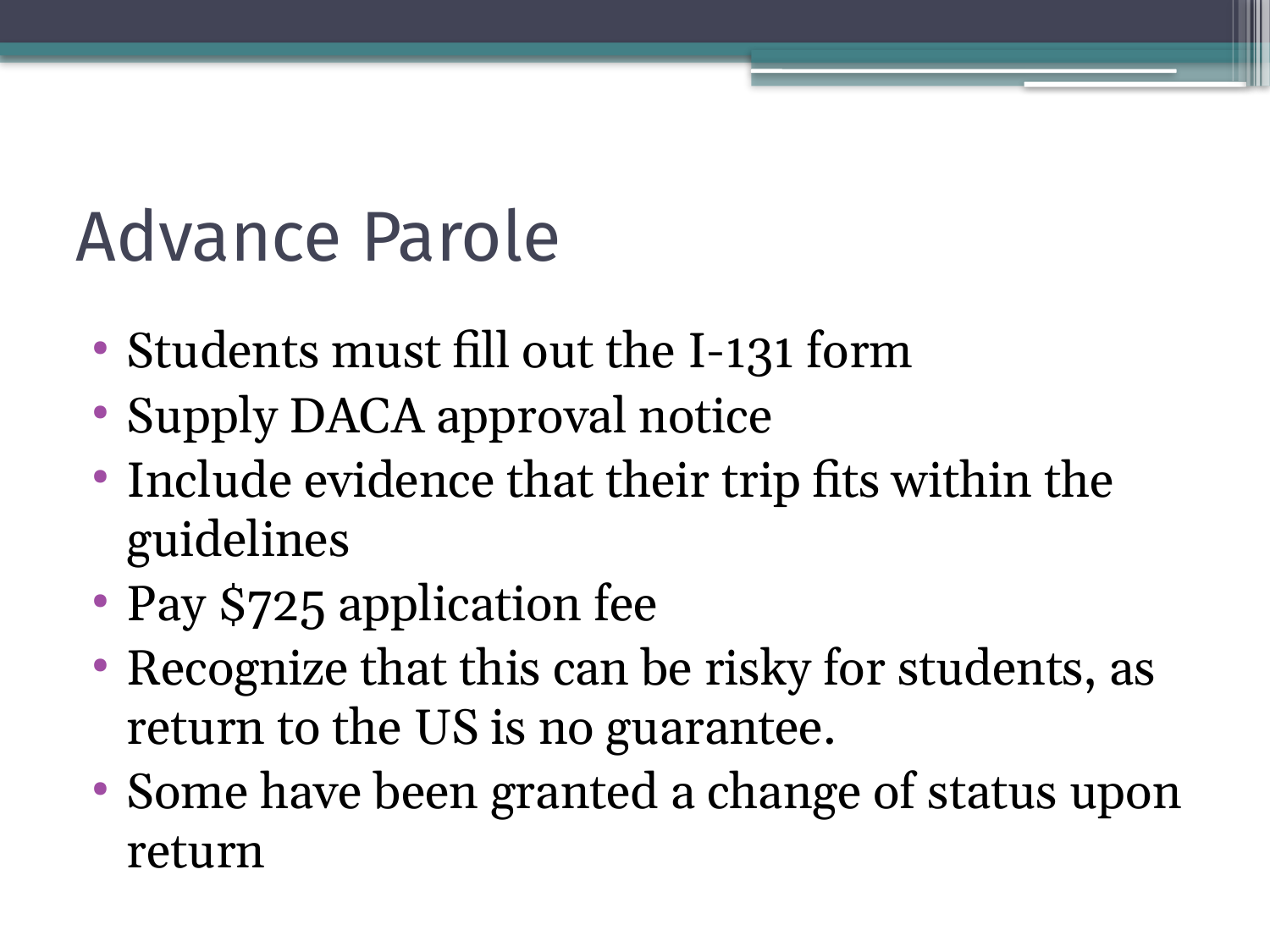

# Advance Parole
Students must fill out the I-131 form
Supply DACA approval notice
Include evidence that their trip fits within the guidelines
Pay $725 application fee
Recognize that this can be risky for students, as return to the US is no guarantee.
Some have been granted a change of status upon return